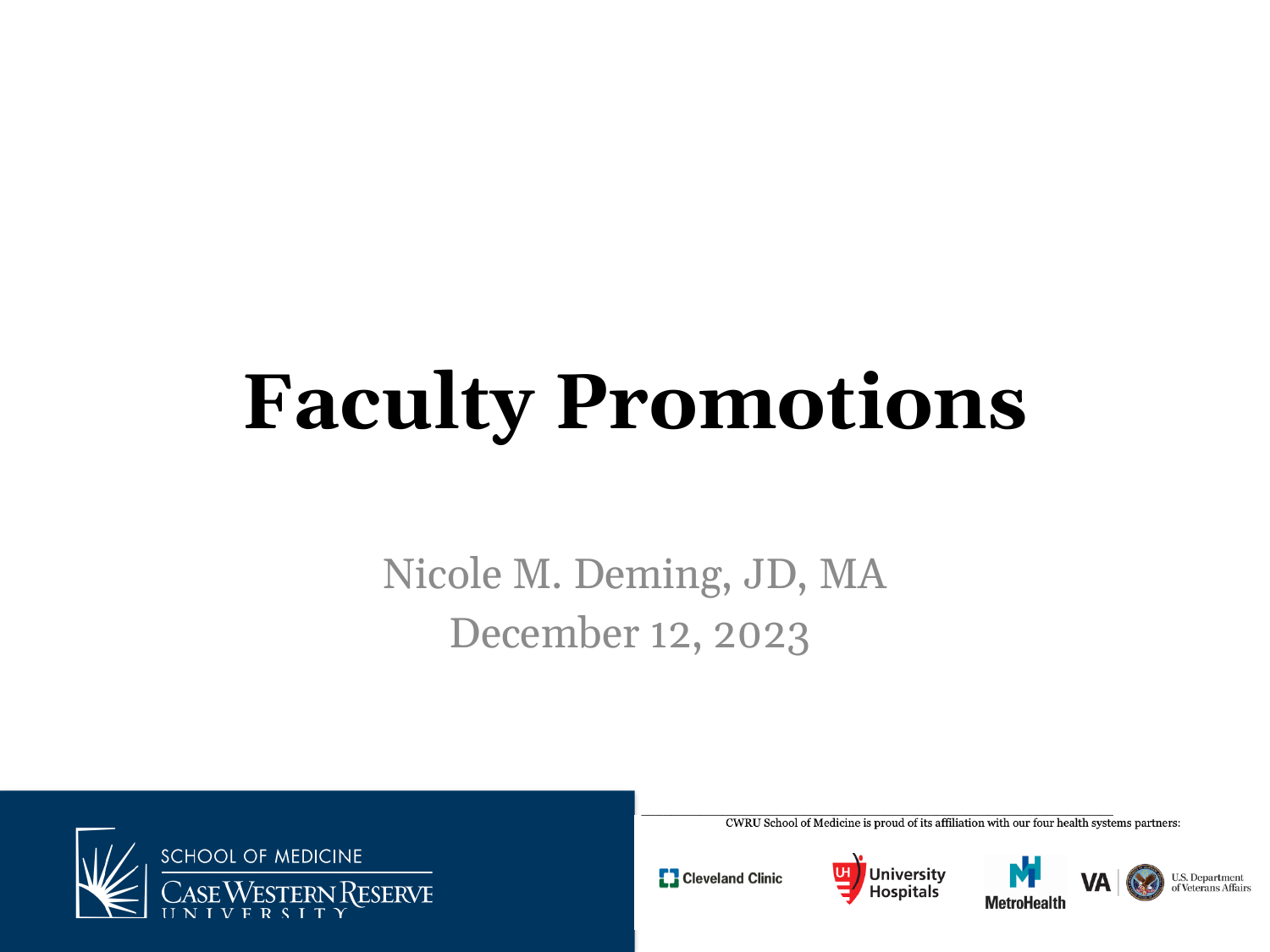

# Faculty Promotions
Nicole M. Deming, JD, MA
December 12, 2023